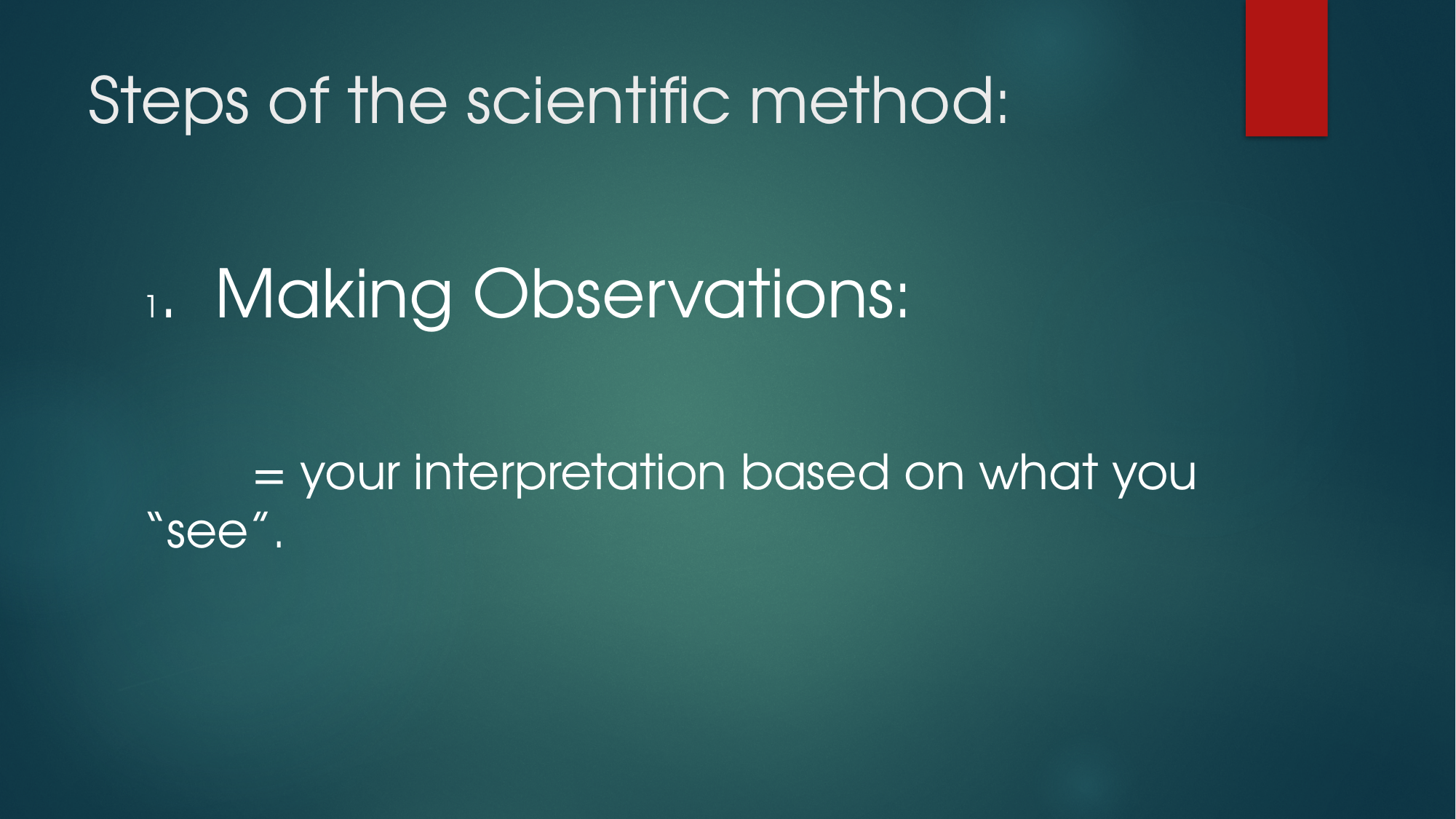

# Steps of the scientific method:
1.  Making Observations:

	= your interpretation based on what you “see”.